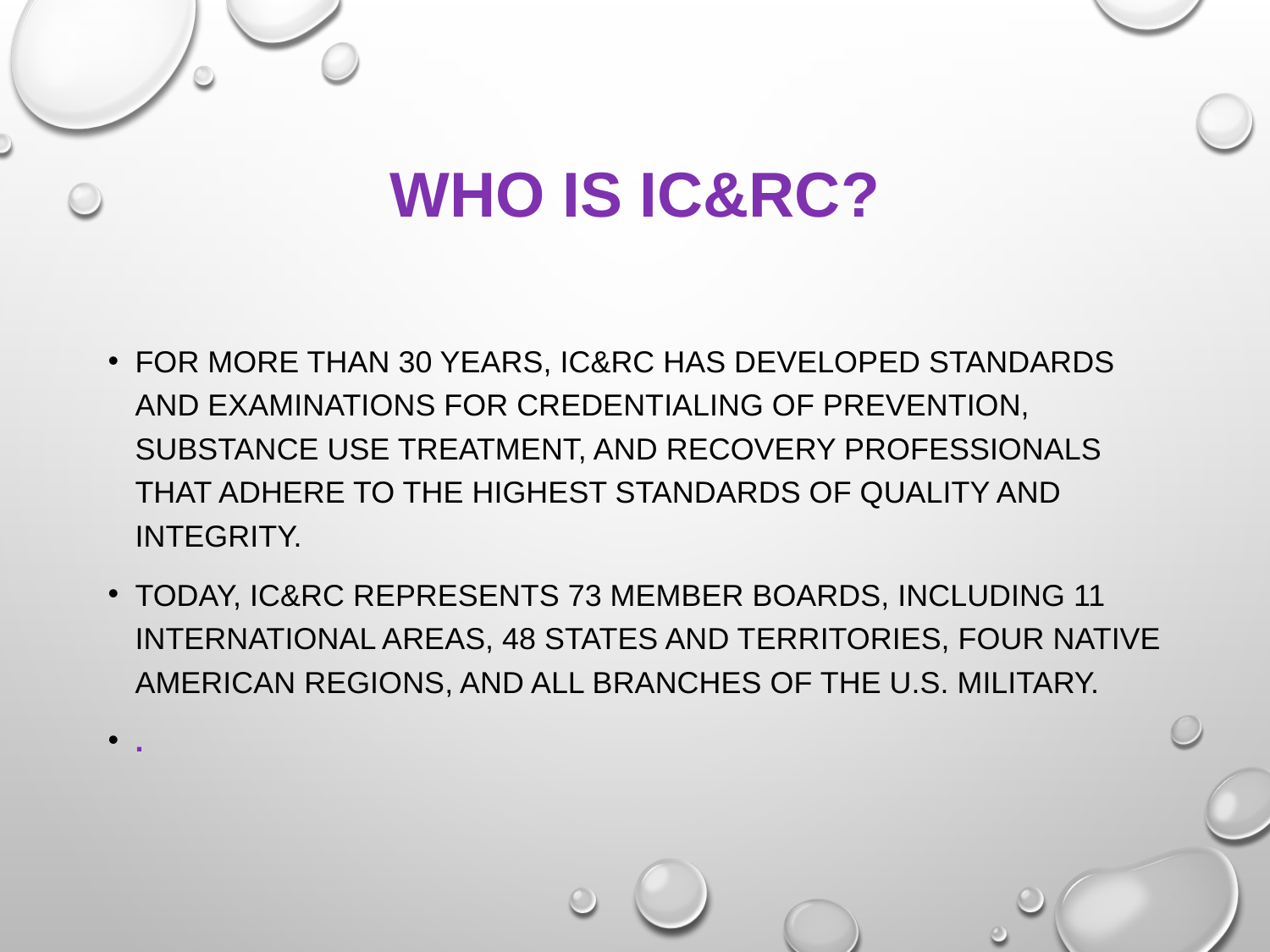

# Who is IC&RC?
For more than 30 years, IC&RC has developed standards and examinations for credentialing of prevention, substance use treatment, and recovery professionals that adhere to the highest standards of quality and integrity.
Today, IC&RC represents 73 member boards, including 11 international areas, 48 states and territories, four Native American regions, and all branches of the U.S. military.
.